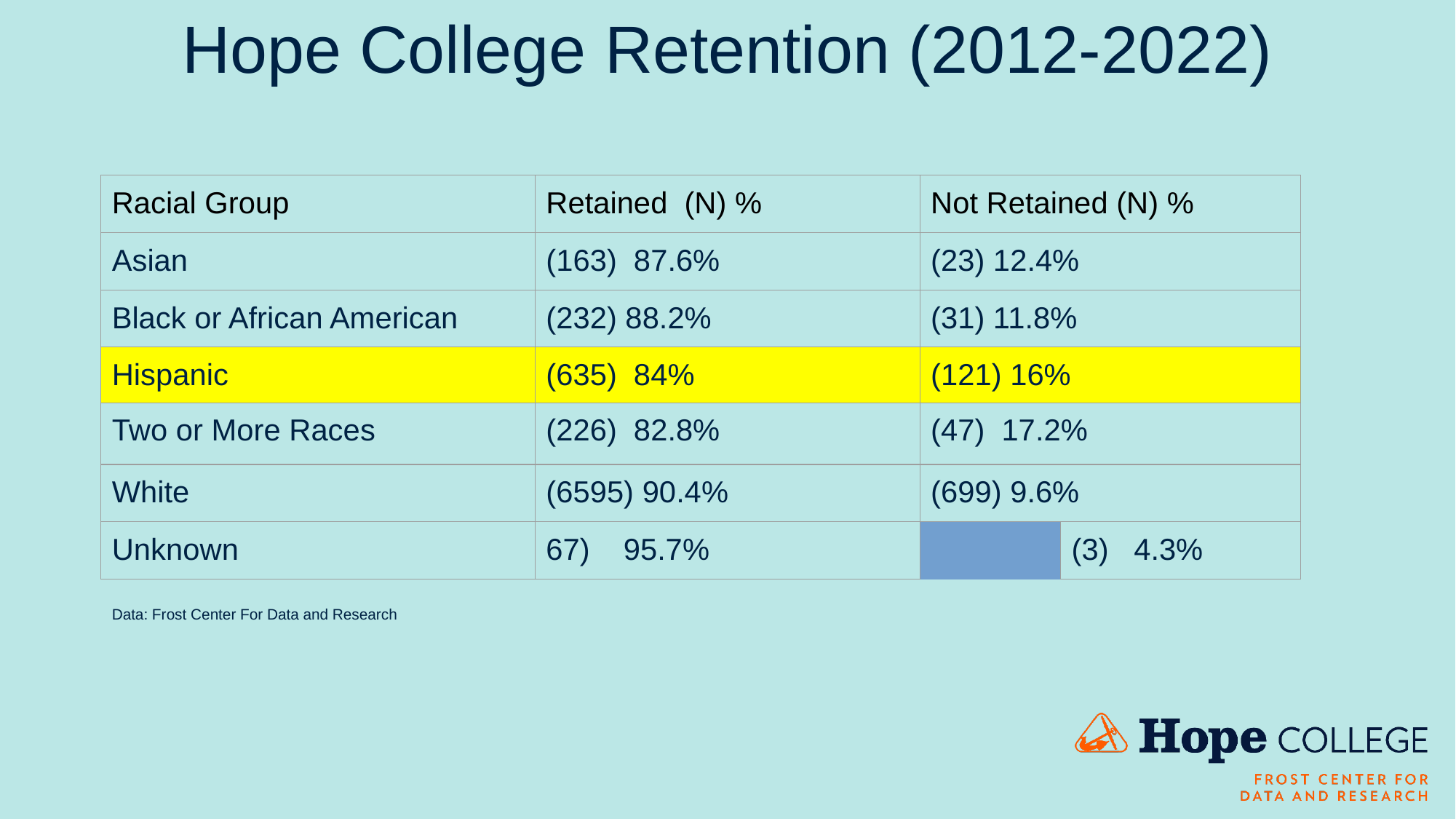

# Hope College Retention (2012-2022)
| Racial Group | Retained (N) % |  | Not Retained (N) % |  |
| --- | --- | --- | --- | --- |
| Asian | (163) 87.6% |  | (23) 12.4% |  |
| Black or African American | (232) 88.2% |  | (31) 11.8% |  |
| Hispanic | (635) 84% |  | (121) 16% |  |
| Two or More Races | (226) 82.8% |  | (47) 17.2% |  |
| White | (6595) 90.4% |  | (699) 9.6% |  |
| Unknown | 67) 95.7% |  | (3) 4.3% |  |
Data: Frost Center For Data and Research